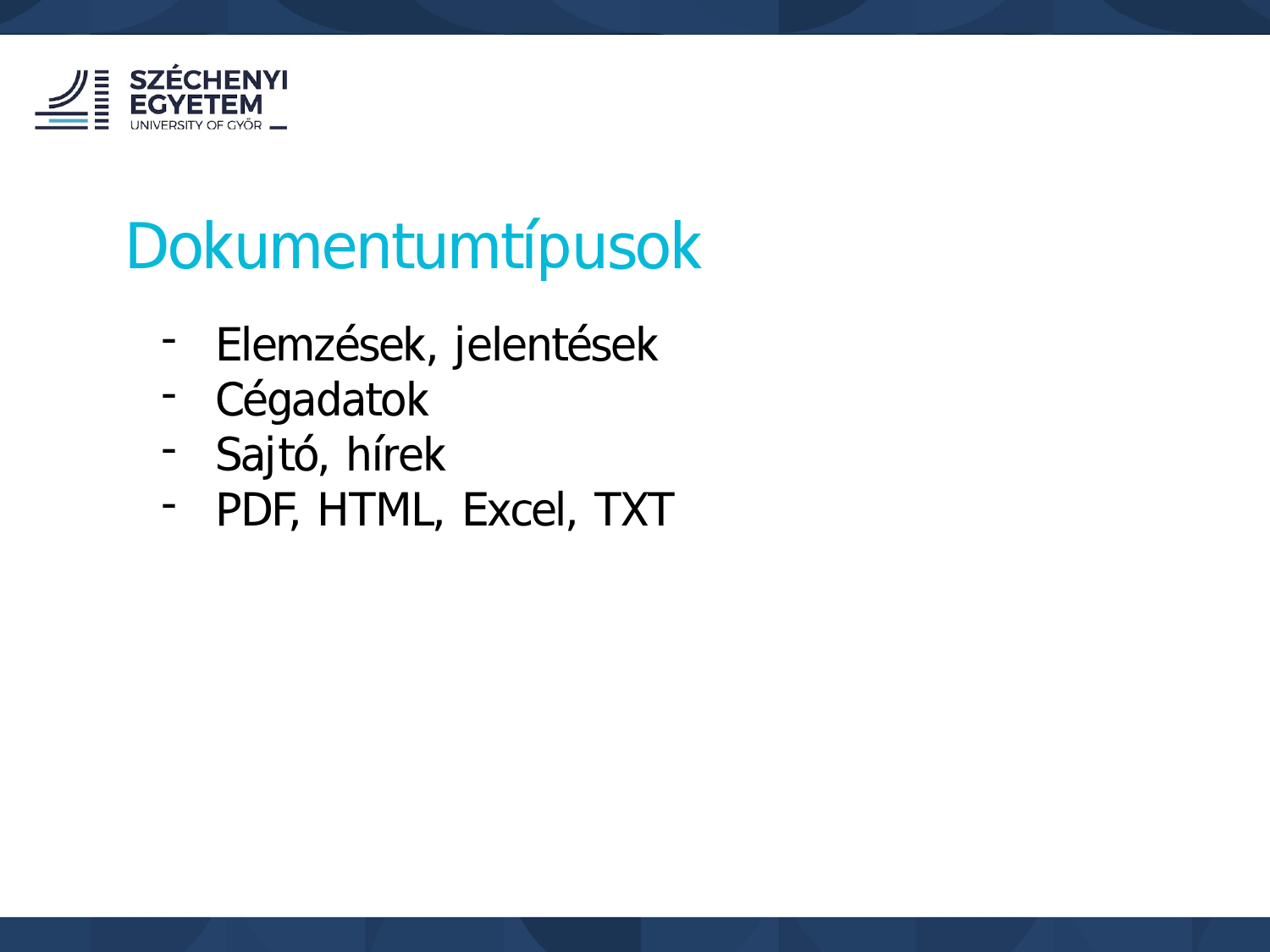

Dokumentumtípusok

Elemzések, jelentések
Cégadatok
Sajtó, hírek
PDF, HTML, Excel, TXT